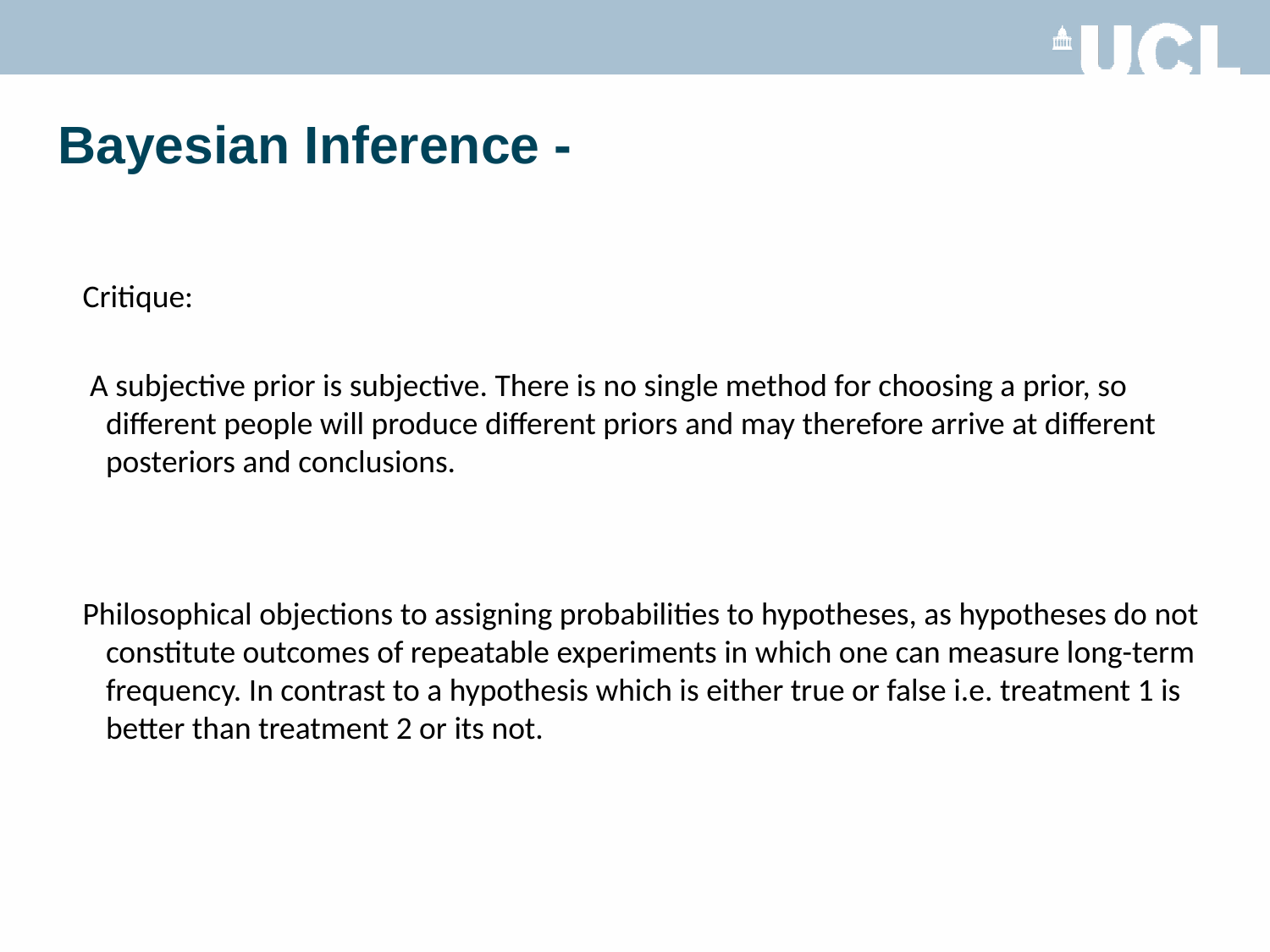

# Bayesian Inference -
Critique:

 A subjective prior is subjective. There is no single method for choosing a prior, so different people will produce different priors and may therefore arrive at different posteriors and conclusions.

Philosophical objections to assigning probabilities to hypotheses, as hypotheses do not constitute outcomes of repeatable experiments in which one can measure long-term frequency. In contrast to a hypothesis which is either true or false i.e. treatment 1 is better than treatment 2 or its not.